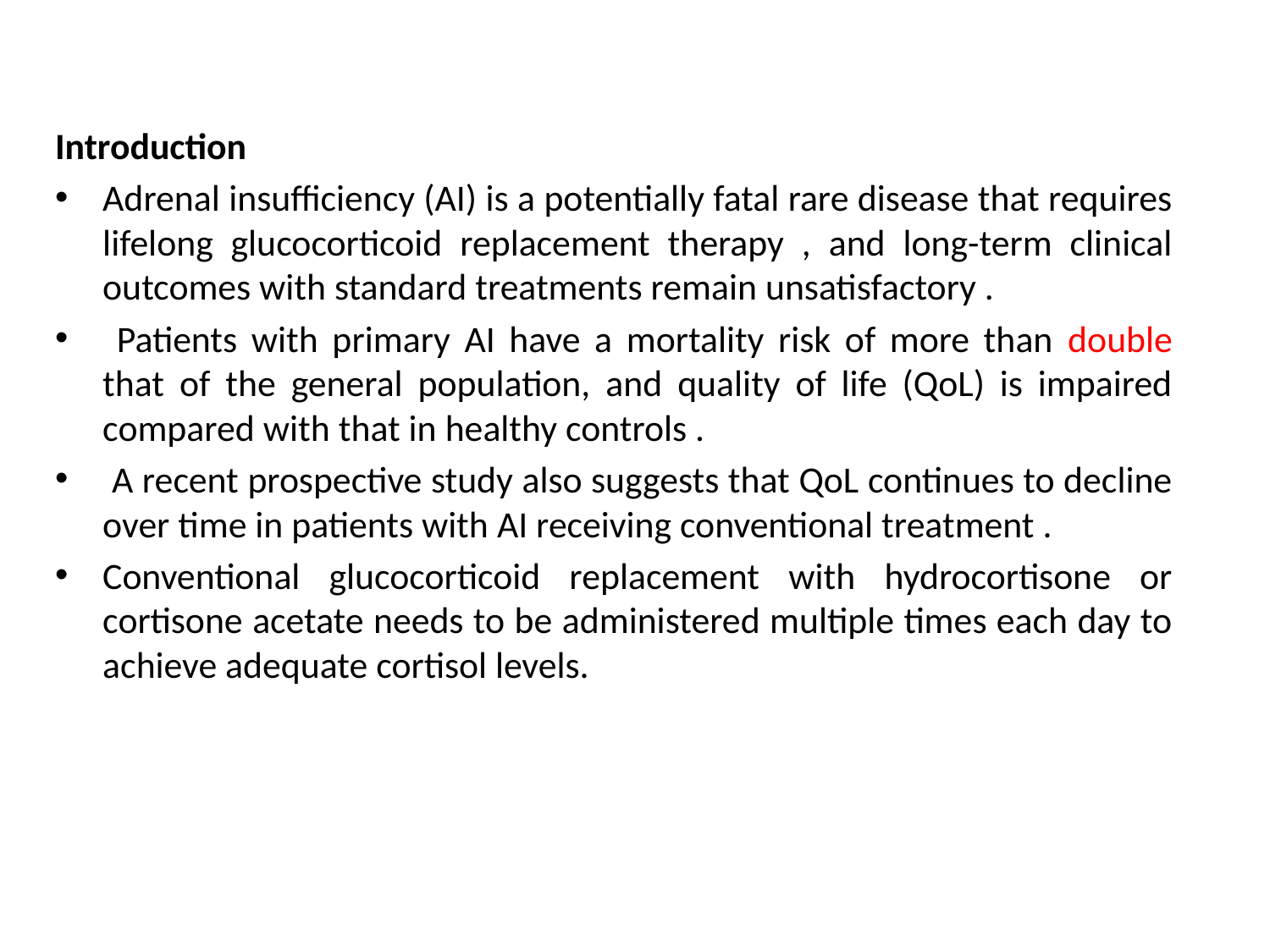

Introduction
Adrenal insufficiency (AI) is a potentially fatal rare disease that requires lifelong glucocorticoid replacement therapy , and long-term clinical outcomes with standard treatments remain unsatisfactory .
 Patients with primary AI have a mortality risk of more than double that of the general population, and quality of life (QoL) is impaired compared with that in healthy controls .
 A recent prospective study also suggests that QoL continues to decline over time in patients with AI receiving conventional treatment .
Conventional glucocorticoid replacement with hydrocortisone or cortisone acetate needs to be administered multiple times each day to achieve adequate cortisol levels.